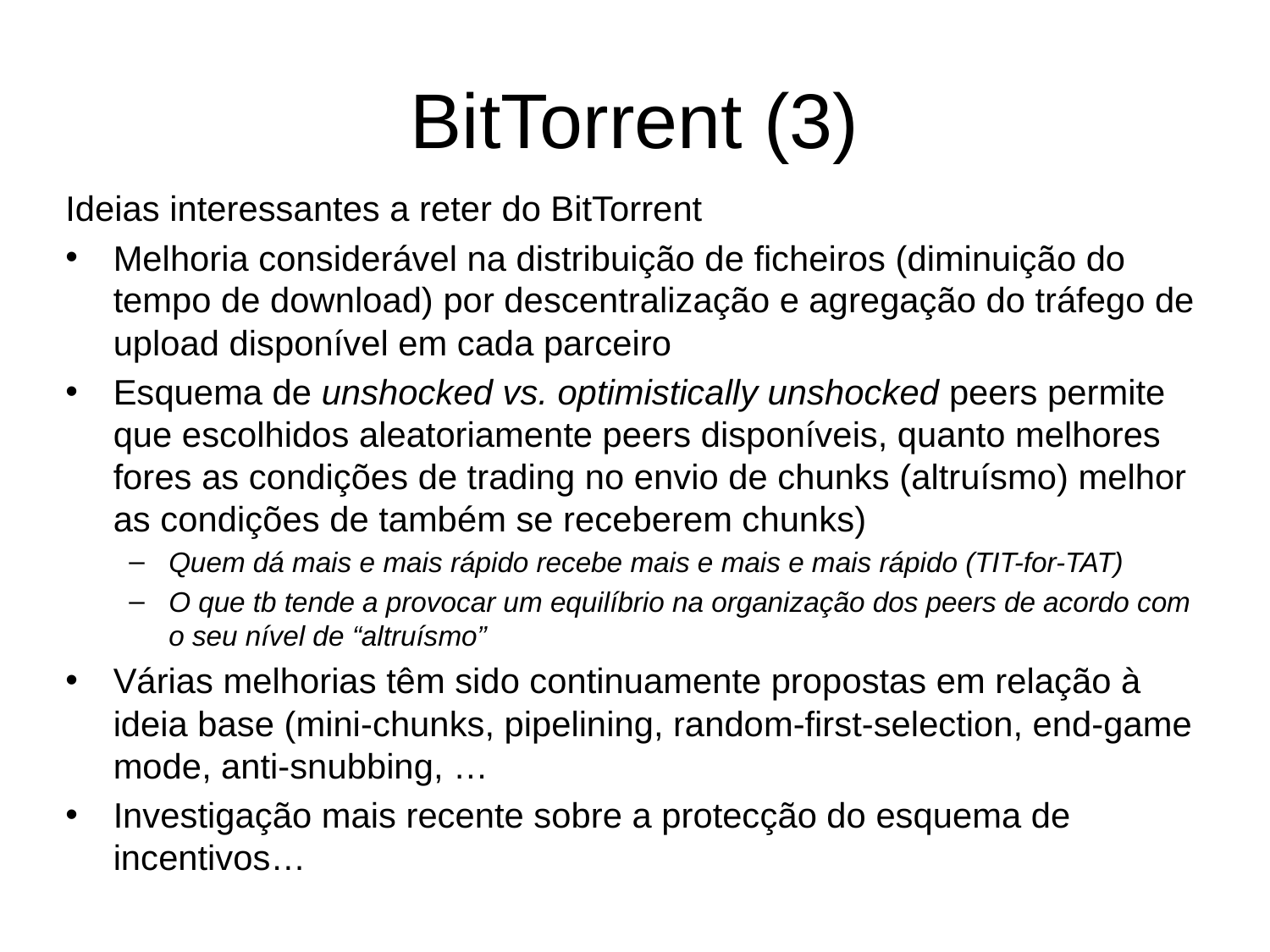

# BitTorrent (3)
Ideias interessantes a reter do BitTorrent
Melhoria considerável na distribuição de ficheiros (diminuição do tempo de download) por descentralização e agregação do tráfego de upload disponível em cada parceiro
Esquema de unshocked vs. optimistically unshocked peers permite que escolhidos aleatoriamente peers disponíveis, quanto melhores fores as condições de trading no envio de chunks (altruísmo) melhor as condições de também se receberem chunks)
Quem dá mais e mais rápido recebe mais e mais e mais rápido (TIT-for-TAT)
O que tb tende a provocar um equilíbrio na organização dos peers de acordo com o seu nível de “altruísmo”
Várias melhorias têm sido continuamente propostas em relação à ideia base (mini-chunks, pipelining, random-first-selection, end-game mode, anti-snubbing, …
Investigação mais recente sobre a protecção do esquema de incentivos…